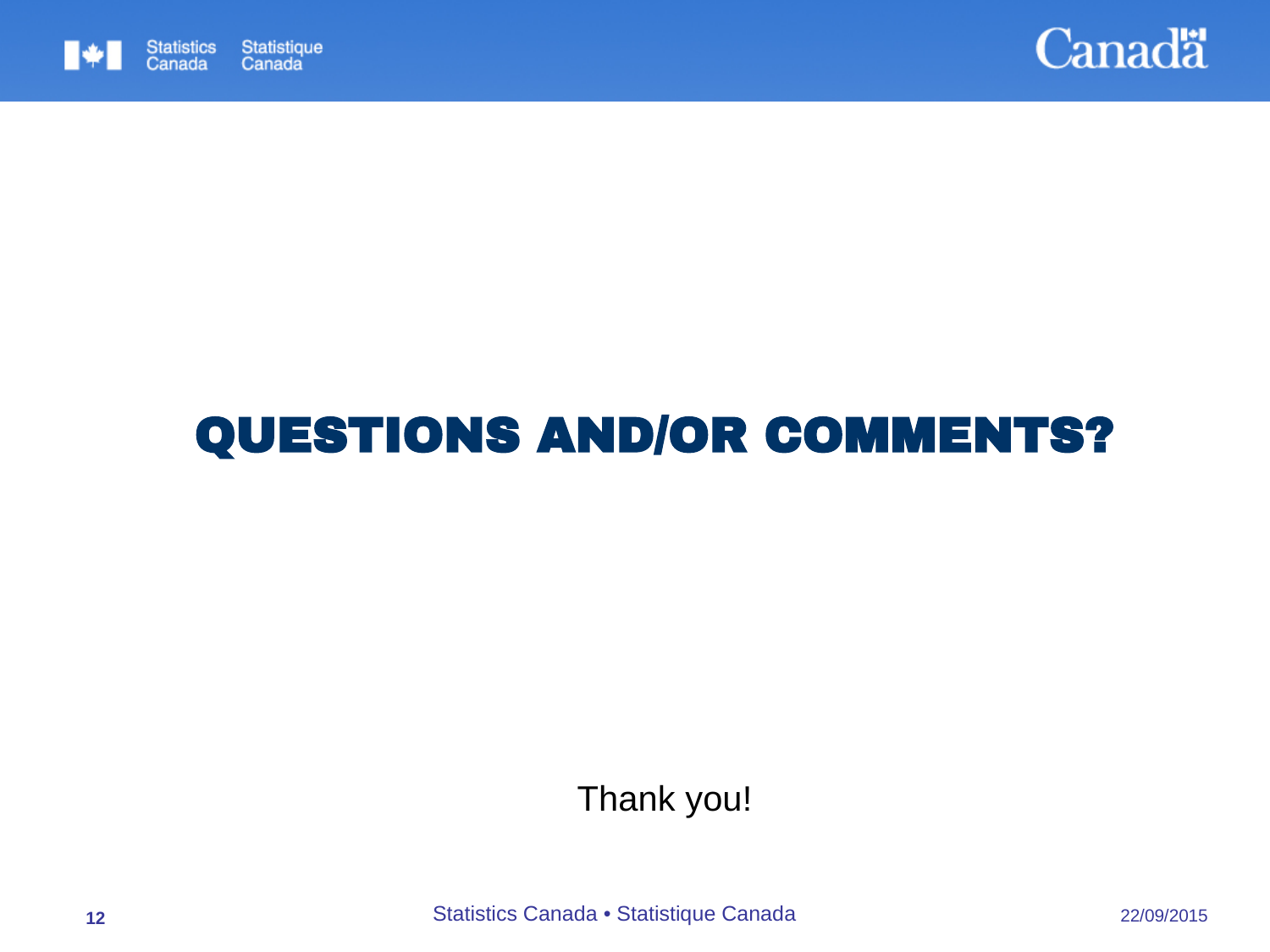

# Questions and/or comments?
Thank you!
Statistics Canada • Statistique Canada
22/09/2015
12